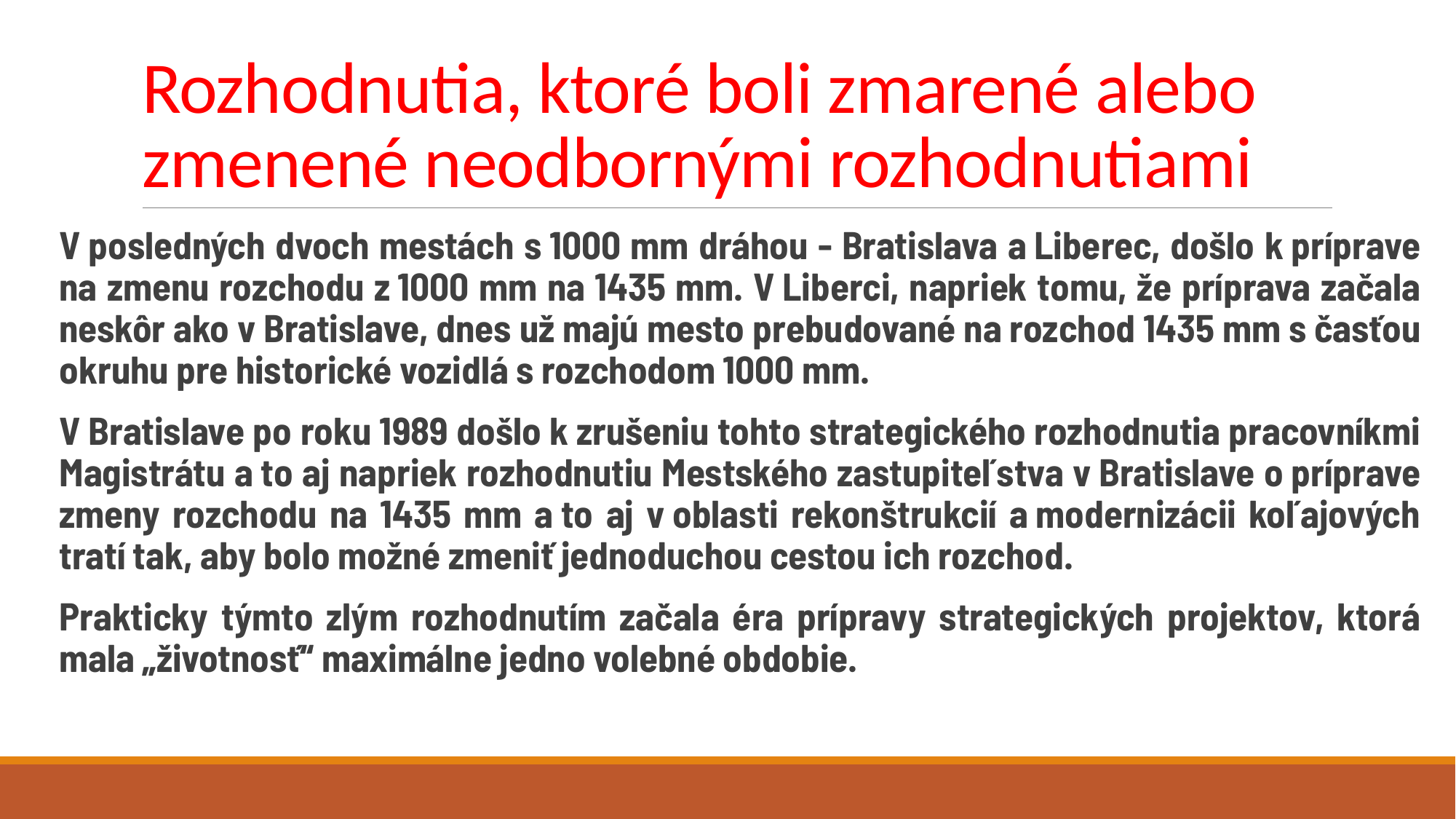

# Rozhodnutia, ktoré boli zmarené alebo zmenené neodbornými rozhodnutiami
V posledných dvoch mestách s 1000 mm dráhou - Bratislava a Liberec, došlo k príprave na zmenu rozchodu z 1000 mm na 1435 mm. V Liberci, napriek tomu, že príprava začala neskôr ako v Bratislave, dnes už majú mesto prebudované na rozchod 1435 mm s časťou okruhu pre historické vozidlá s rozchodom 1000 mm.
V Bratislave po roku 1989 došlo k zrušeniu tohto strategického rozhodnutia pracovníkmi Magistrátu a to aj napriek rozhodnutiu Mestského zastupiteľstva v Bratislave o príprave zmeny rozchodu na 1435 mm a to aj v oblasti rekonštrukcií a modernizácii koľajových tratí tak, aby bolo možné zmeniť jednoduchou cestou ich rozchod.
Prakticky týmto zlým rozhodnutím začala éra prípravy strategických projektov, ktorá mala „životnosť“ maximálne jedno volebné obdobie.